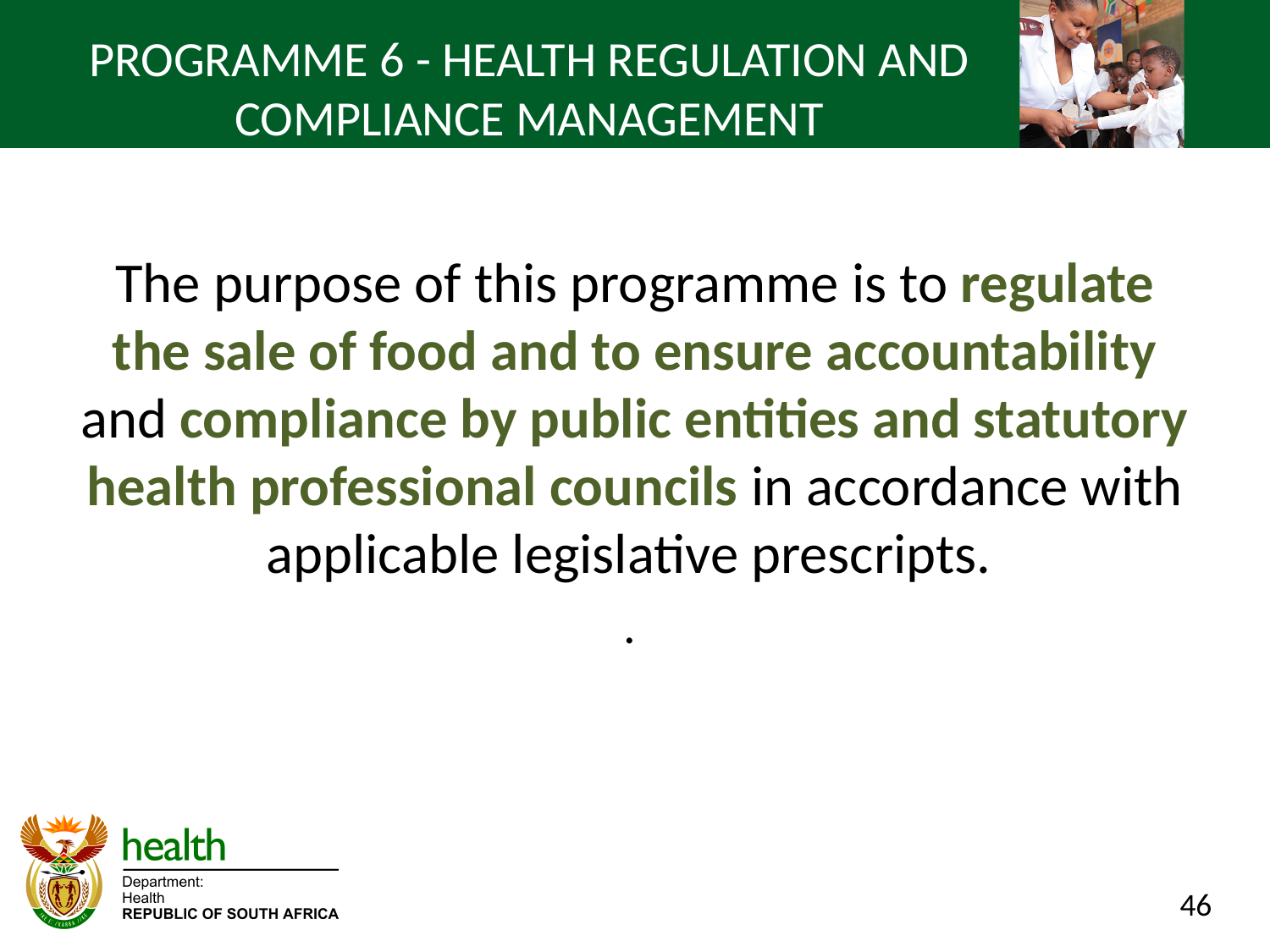

# PROGRAMME 6 - HEALTH REGULATION AND COMPLIANCE MANAGEMENT

The purpose of this programme is to regulate the sale of food and to ensure accountability and compliance by public entities and statutory health professional councils in accordance with applicable legislative prescripts.
.

46